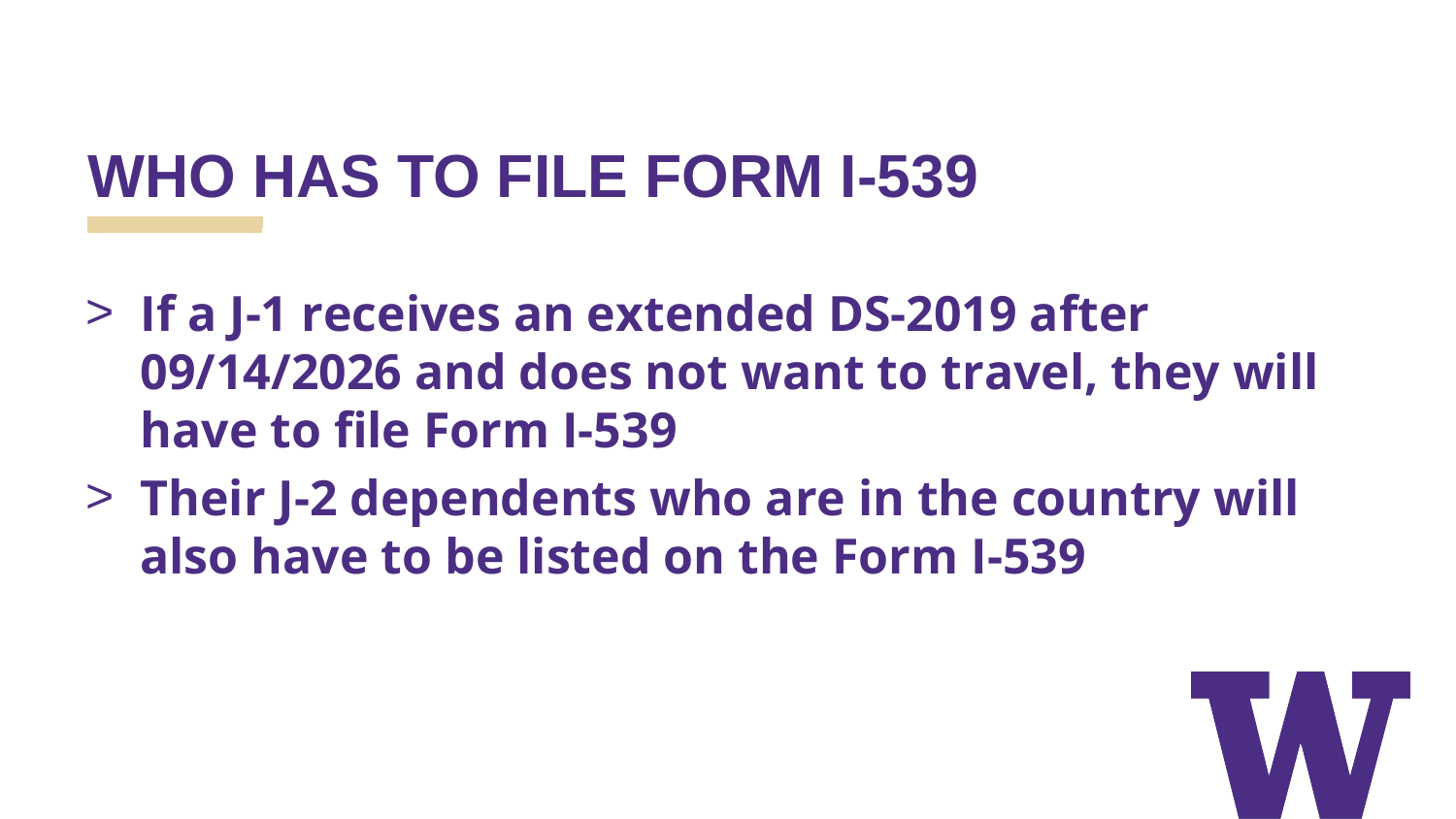

# WHO HAS TO FILE FORM I-539
If a J-1 receives an extended DS-2019 after 09/14/2026 and does not want to travel, they will have to file Form I-539
Their J-2 dependents who are in the country will also have to be listed on the Form I-539